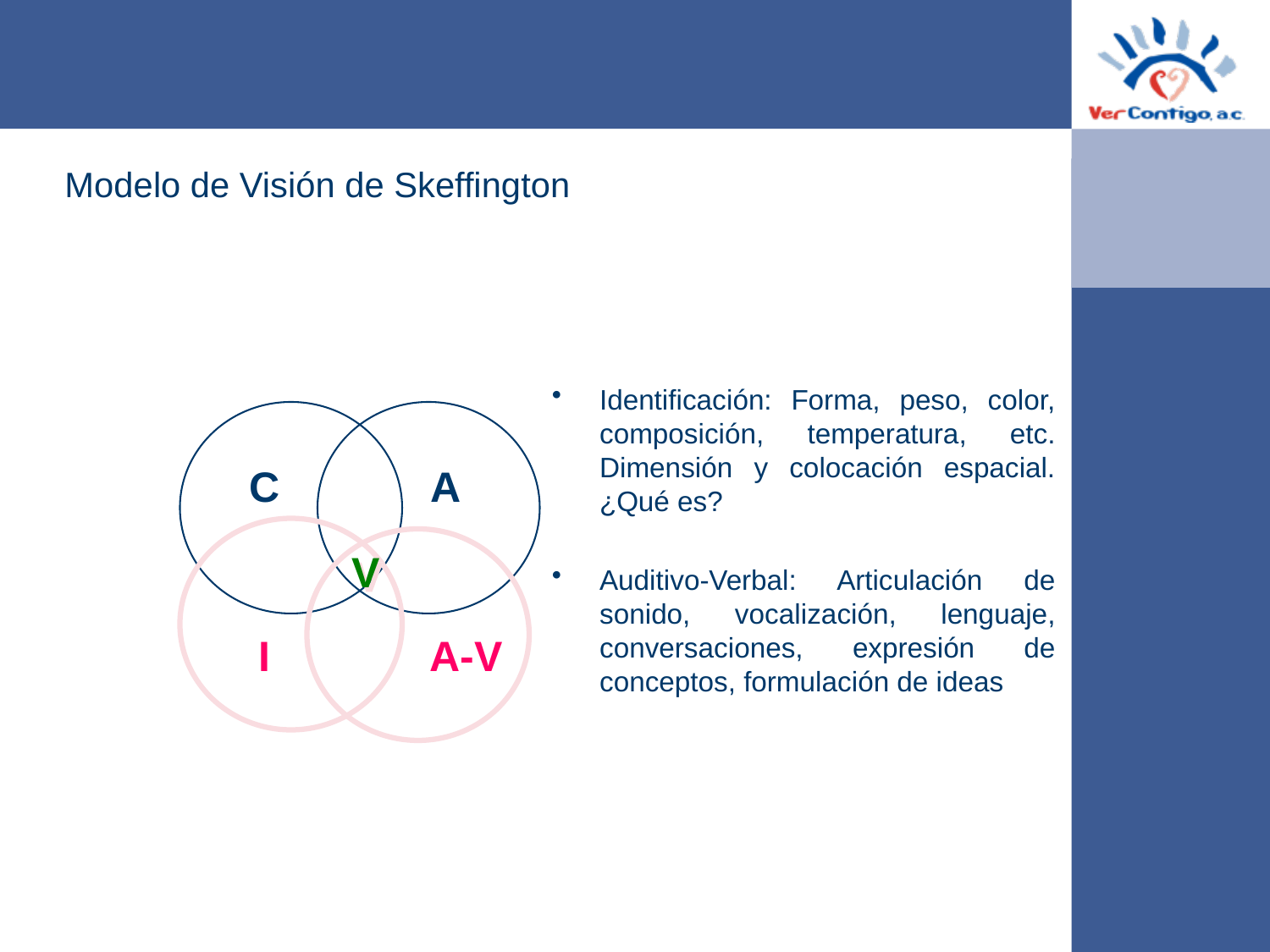

Modelo de Visión de Skeffington
Identificación: Forma, peso, color, composición, temperatura, etc. Dimensión y colocación espacial. ¿Qué es?

Auditivo-Verbal: Articulación de sonido, vocalización, lenguaje, conversaciones, expresión de conceptos, formulación de ideas

C
A

V
I
A-V